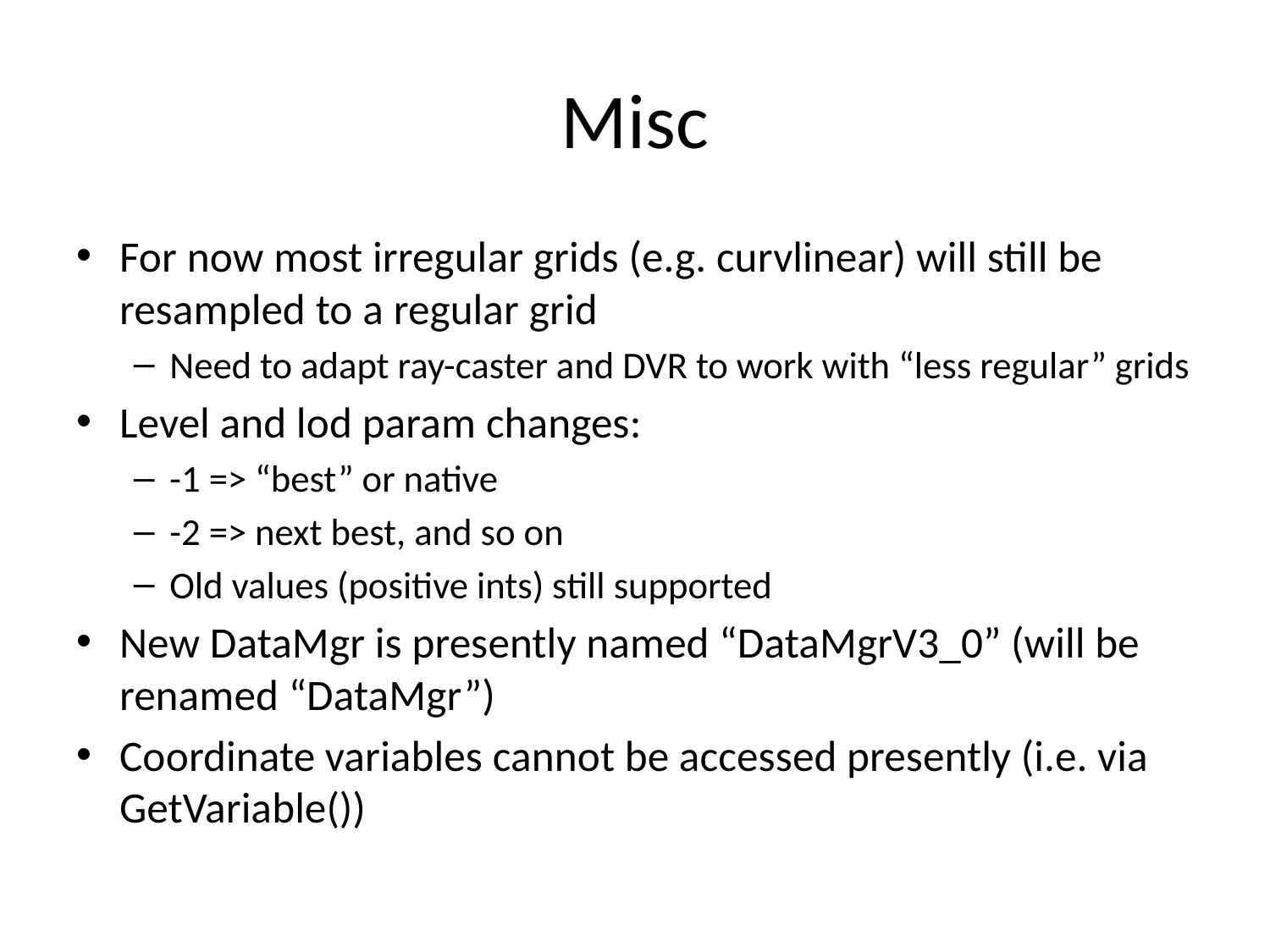

# Misc
For now most irregular grids (e.g. curvlinear) will still be resampled to a regular grid
Need to adapt ray-caster and DVR to work with “less regular” grids
Level and lod param changes:
-1 => “best” or native
-2 => next best, and so on
Old values (positive ints) still supported
New DataMgr is presently named “DataMgrV3_0” (will be renamed “DataMgr”)
Coordinate variables cannot be accessed presently (i.e. via GetVariable())